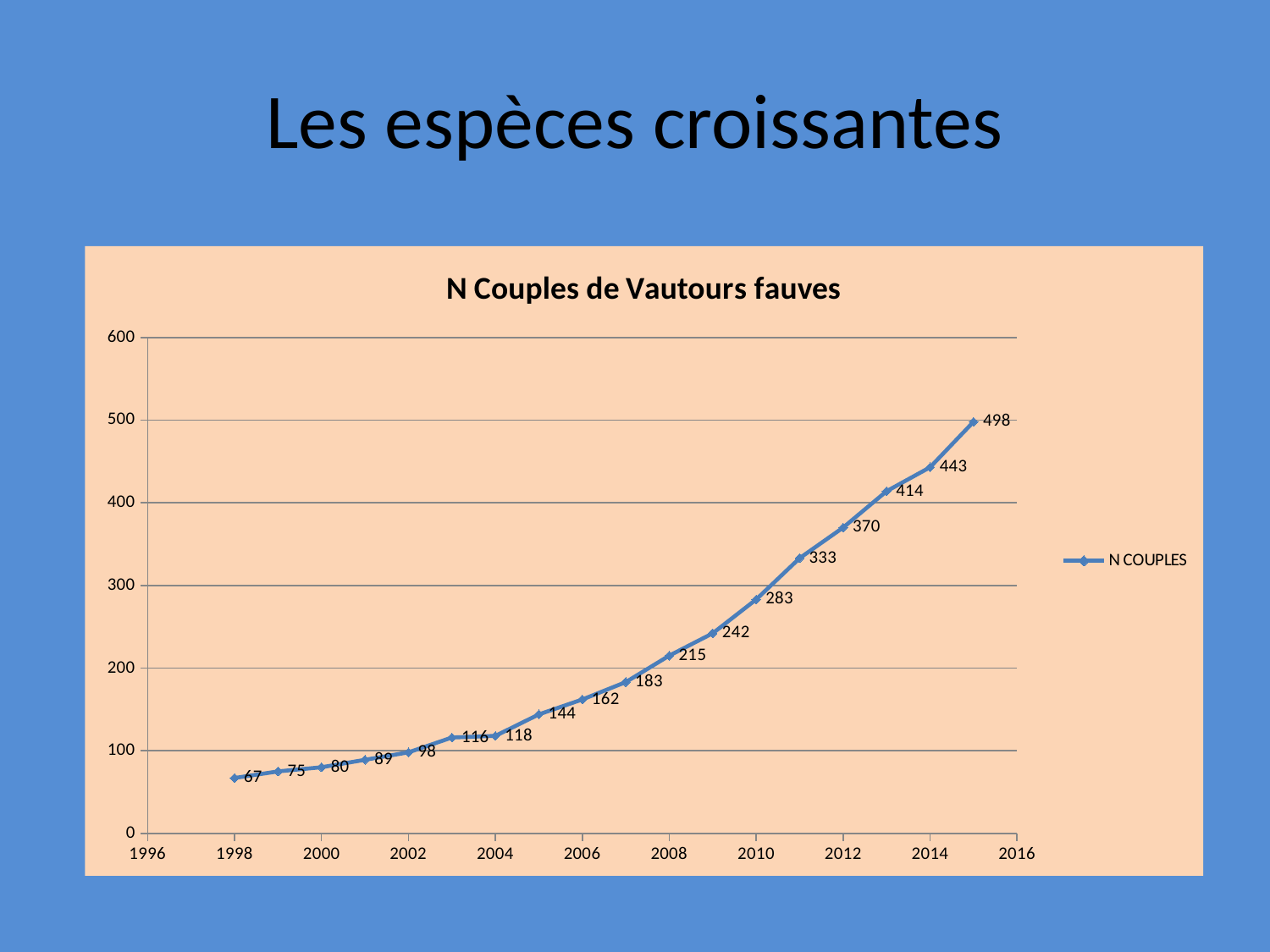

# Les espèces croissantes

### Chart: N Couples de Vautours fauves

| Category | N COUPLES |
|---|---|